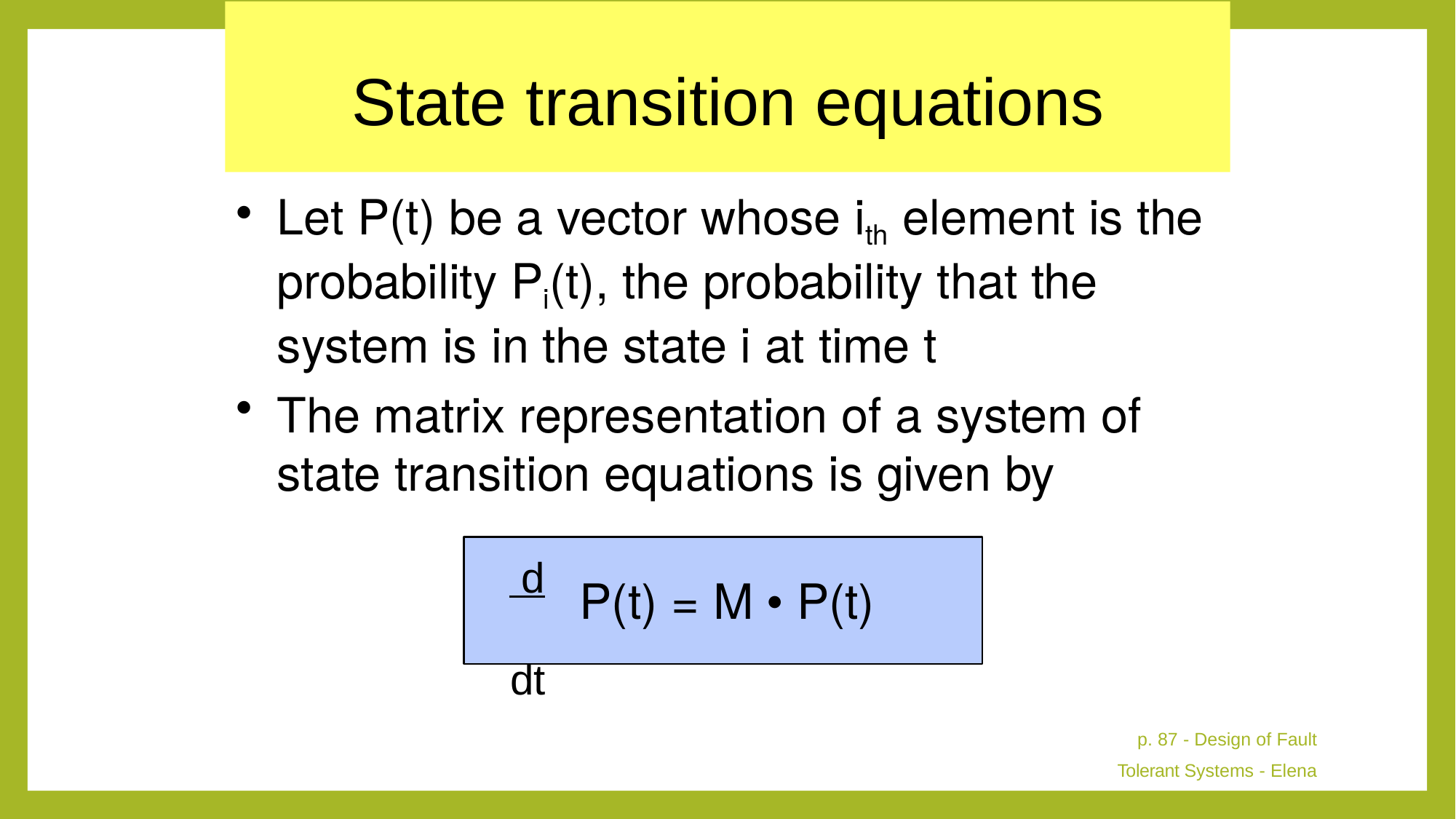

# State transition equations
Let P(t) be a vector whose ith element is the probability Pi(t), the probability that the system is in the state i at time t
The matrix representation of a system of state transition equations is given by

 d  dt
P(t) = M • P(t)
p. 87 - Design of Fault Tolerant Systems - Elena Dubrova, ESDlab